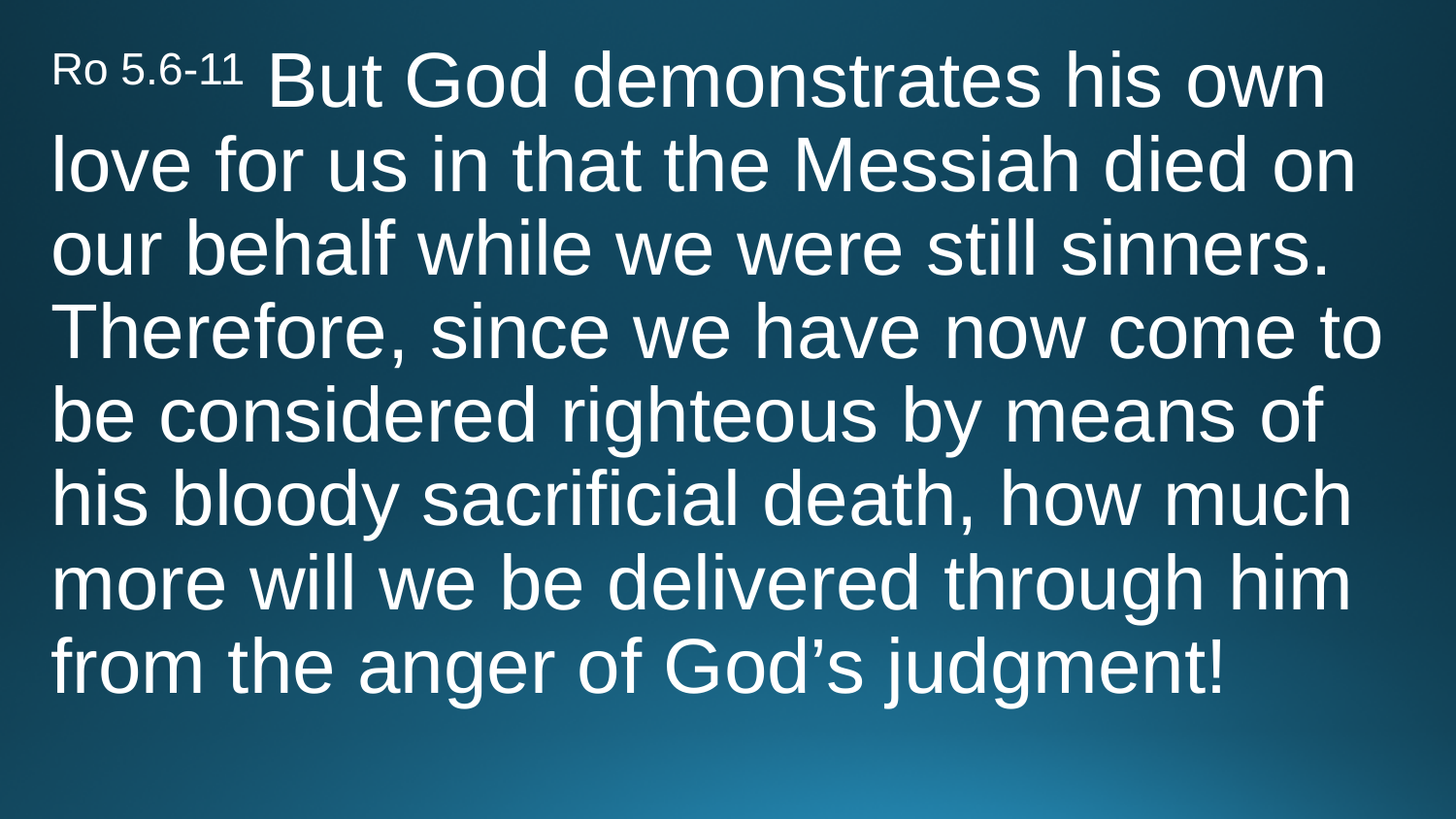

Ro 5.6-11 But God demonstrates his own love for us in that the Messiah died on our behalf while we were still sinners. Therefore, since we have now come to be considered righteous by means of his bloody sacrificial death, how much more will we be delivered through him from the anger of God’s judgment!